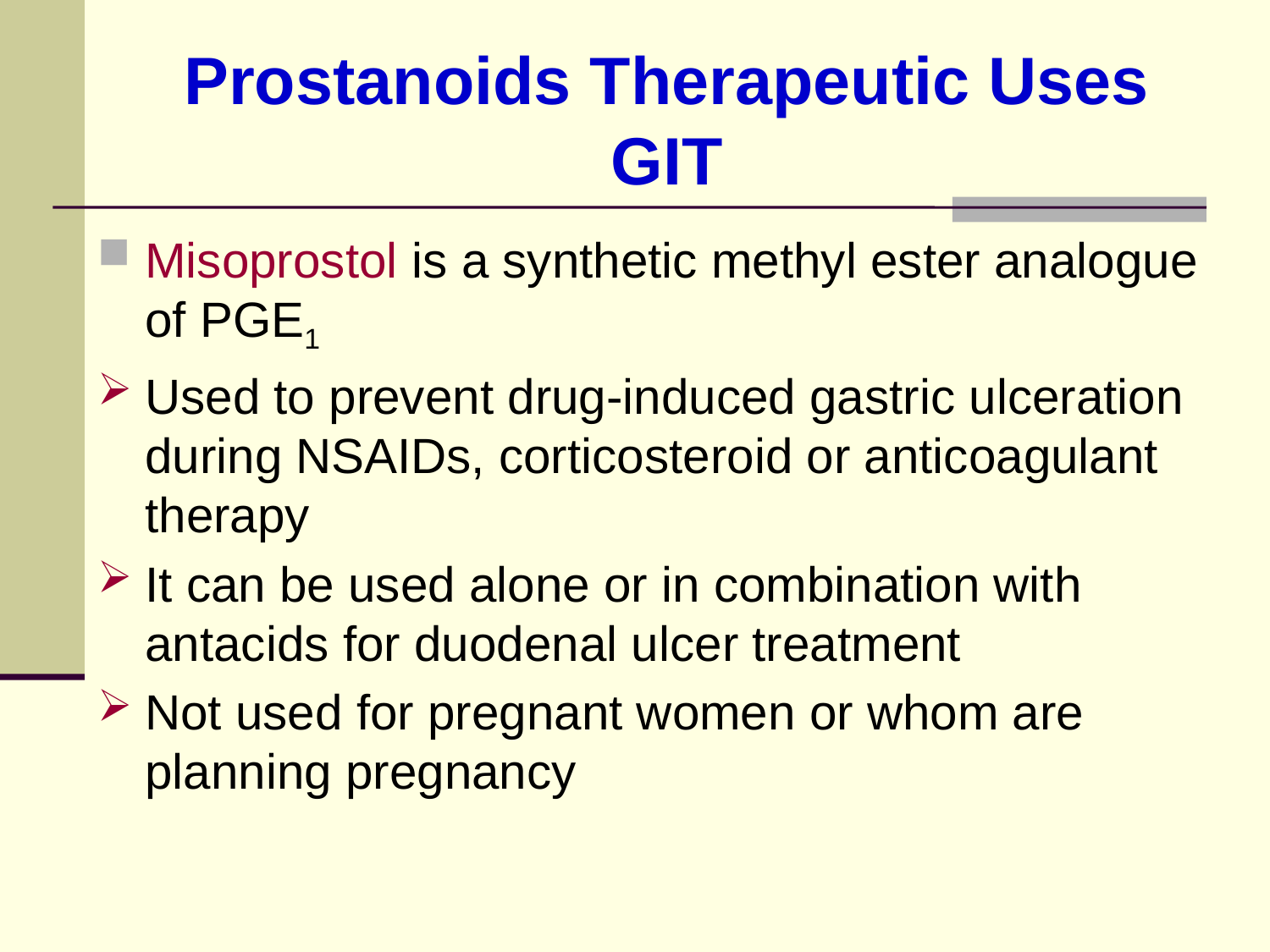

# Prostanoids Therapeutic Uses GIT
Misoprostol is a synthetic methyl ester analogue of PGE1
Used to prevent drug-induced gastric ulceration during NSAIDs, corticosteroid or anticoagulant therapy
It can be used alone or in combination with antacids for duodenal ulcer treatment
Not used for pregnant women or whom are planning pregnancy